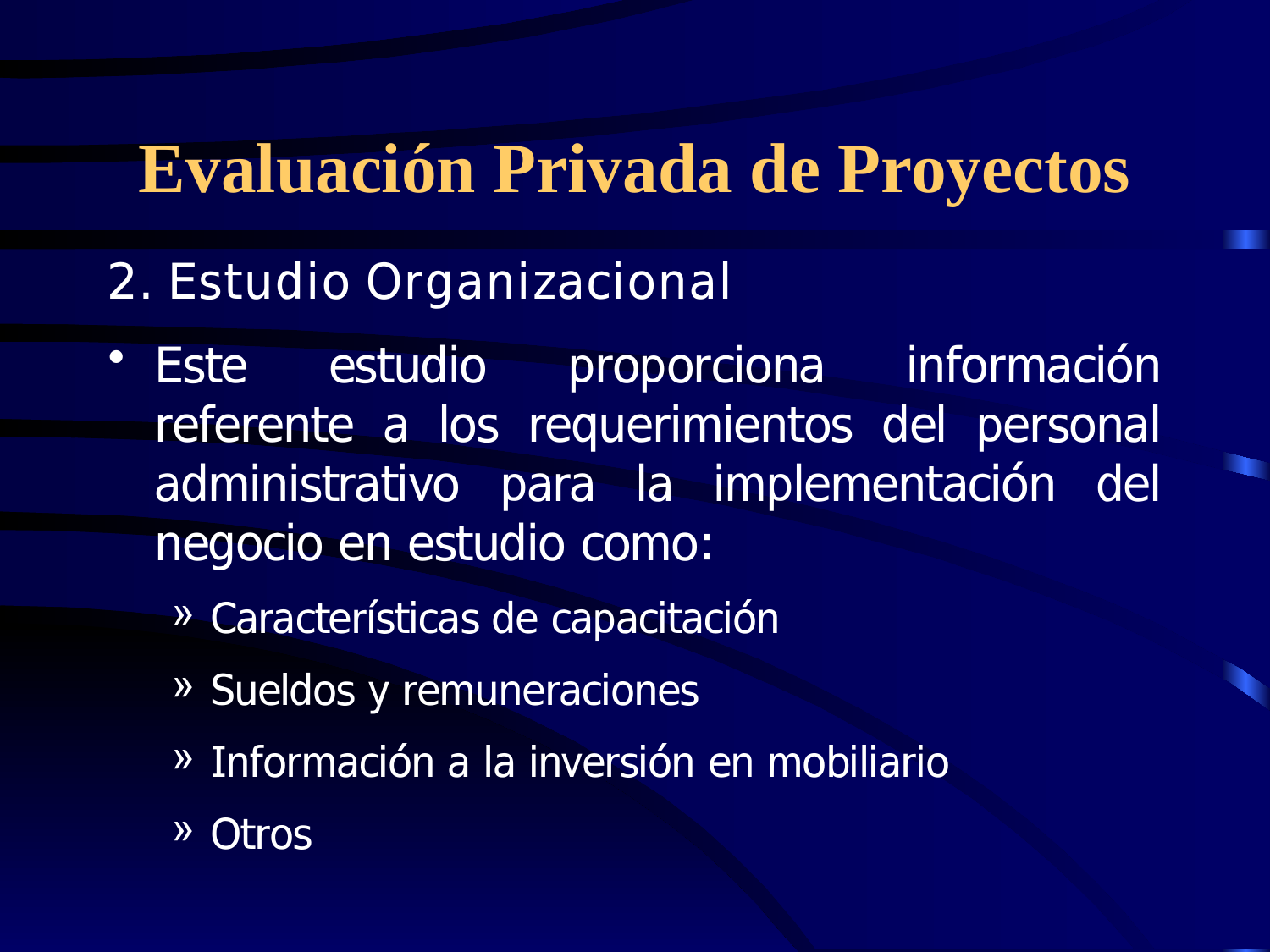

# Evaluación Privada de Proyectos
2. Estudio Organizacional
Este estudio proporciona información referente a los requerimientos del personal administrativo para la implementación del negocio en estudio como:
Características de capacitación
Sueldos y remuneraciones
Información a la inversión en mobiliario
Otros